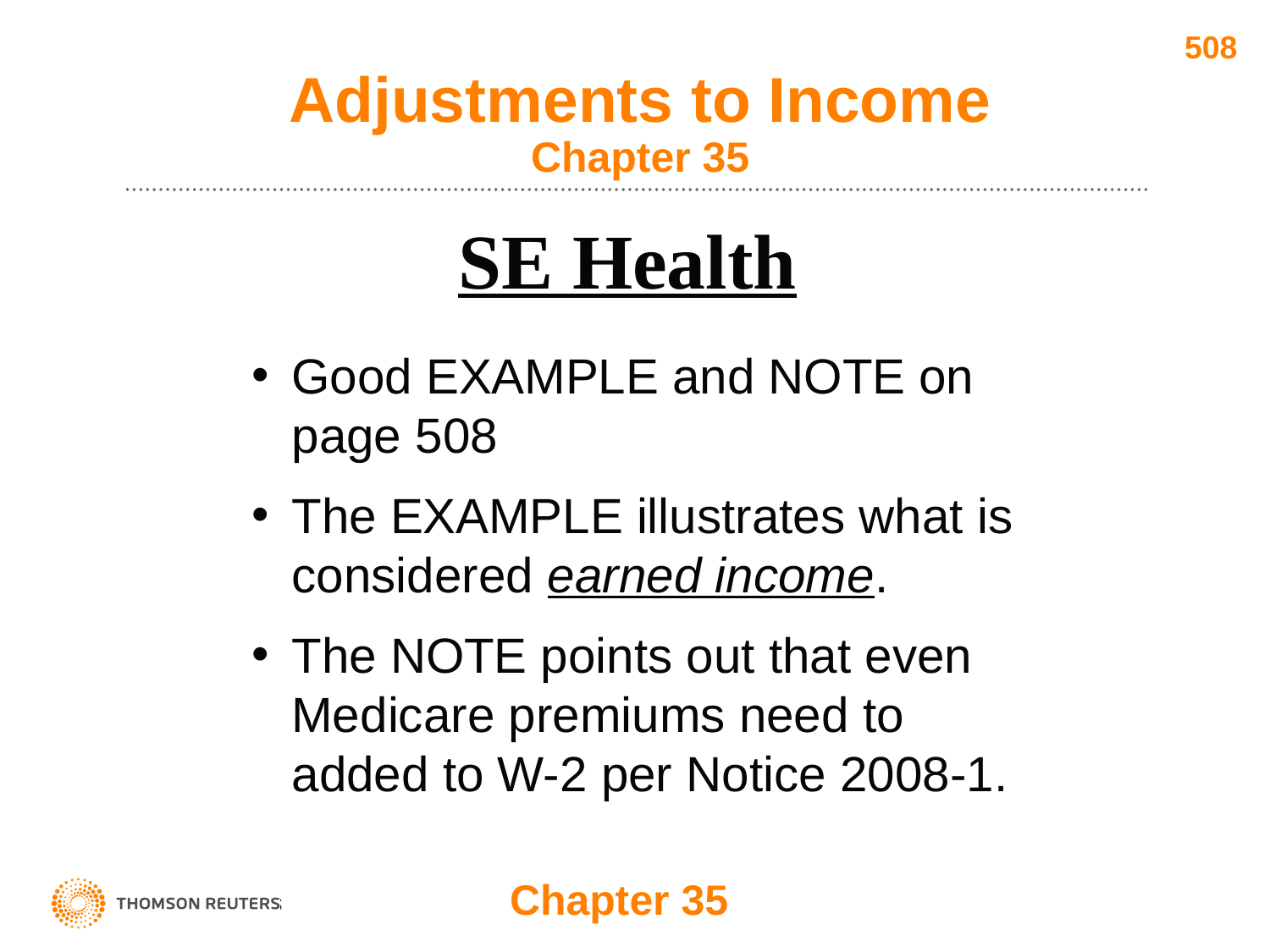

508
# Adjustments to Income Chapter 35
SE Health
Good EXAMPLE and NOTE on page 508
The EXAMPLE illustrates what is considered earned income.
The NOTE points out that even Medicare premiums need to added to W-2 per Notice 2008-1.
Chapter 35